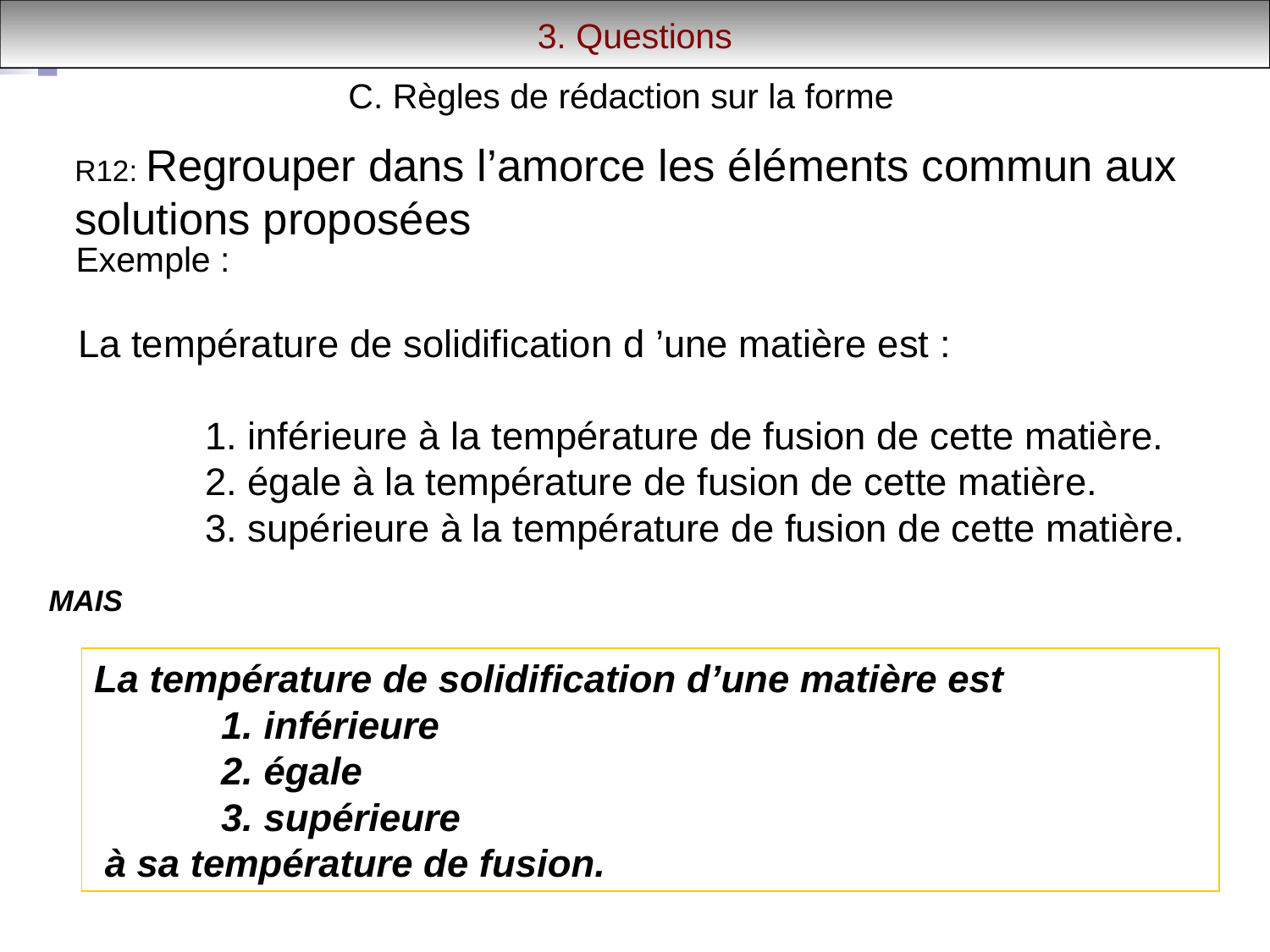

3. Questions
C. Règles de rédaction sur la forme
R12: Regrouper dans l’amorce les éléments commun aux solutions proposées
Exemple :
La température de solidification d ’une matière est :

	1. inférieure à la température de fusion de cette matière.
	2. égale à la température de fusion de cette matière.
	3. supérieure à la température de fusion de cette matière.

MAIS
La température de solidification d’une matière est
	1. inférieure
	2. égale
	3. supérieure
 à sa température de fusion.